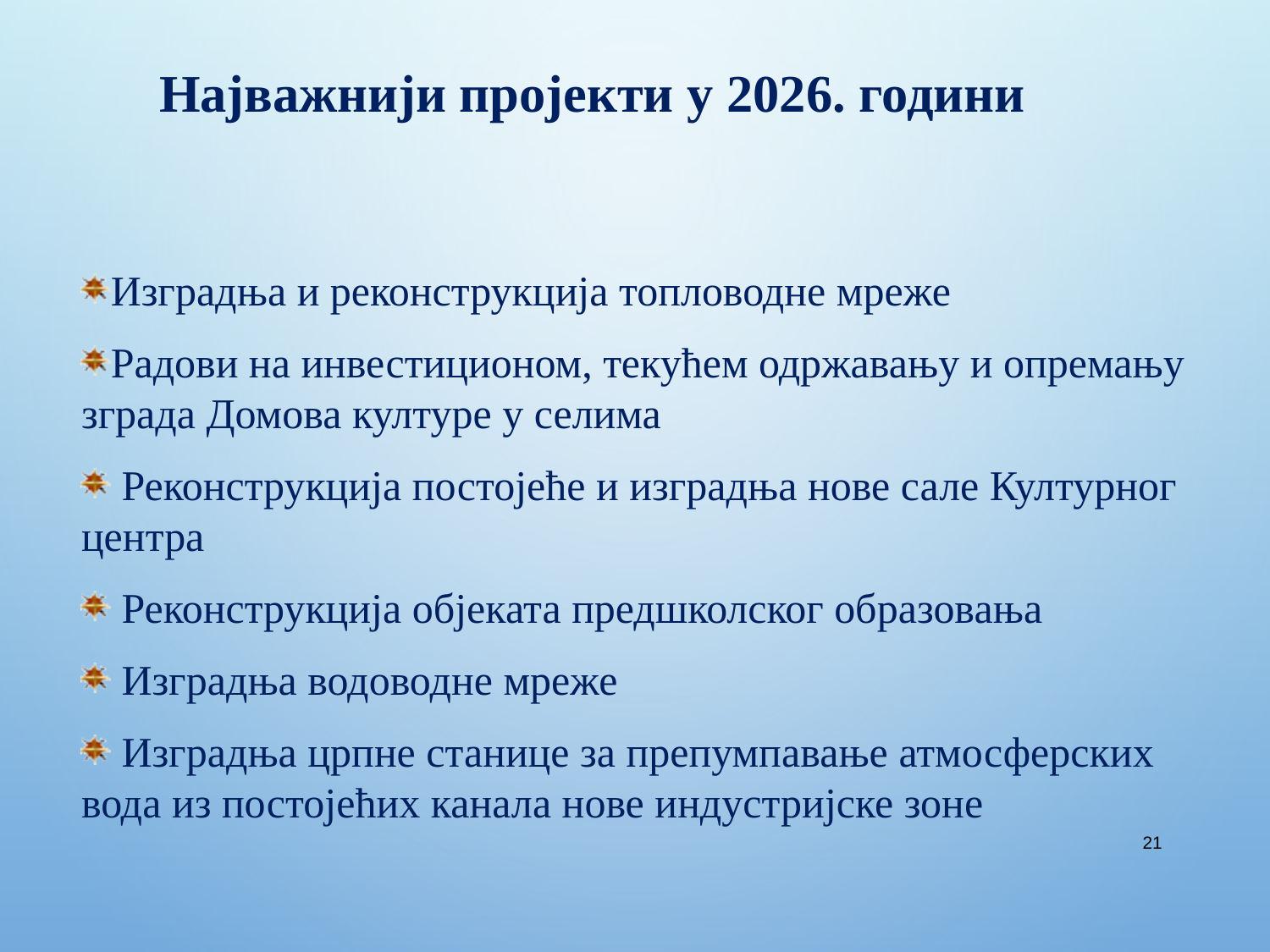

Најважнији пројекти у 2026. години
Изградња и реконструкција топловодне мреже
Радови на инвестиционом, текућем одржавању и опремању зграда Домова културе у селима
 Реконструкција постојеће и изградња нове сале Културног центра
 Реконструкција објеката предшколског образовања
 Изградња водоводне мреже
 Изградња црпне станице за препумпавање атмосферских вода из постојећих канала нове индустријске зоне
21